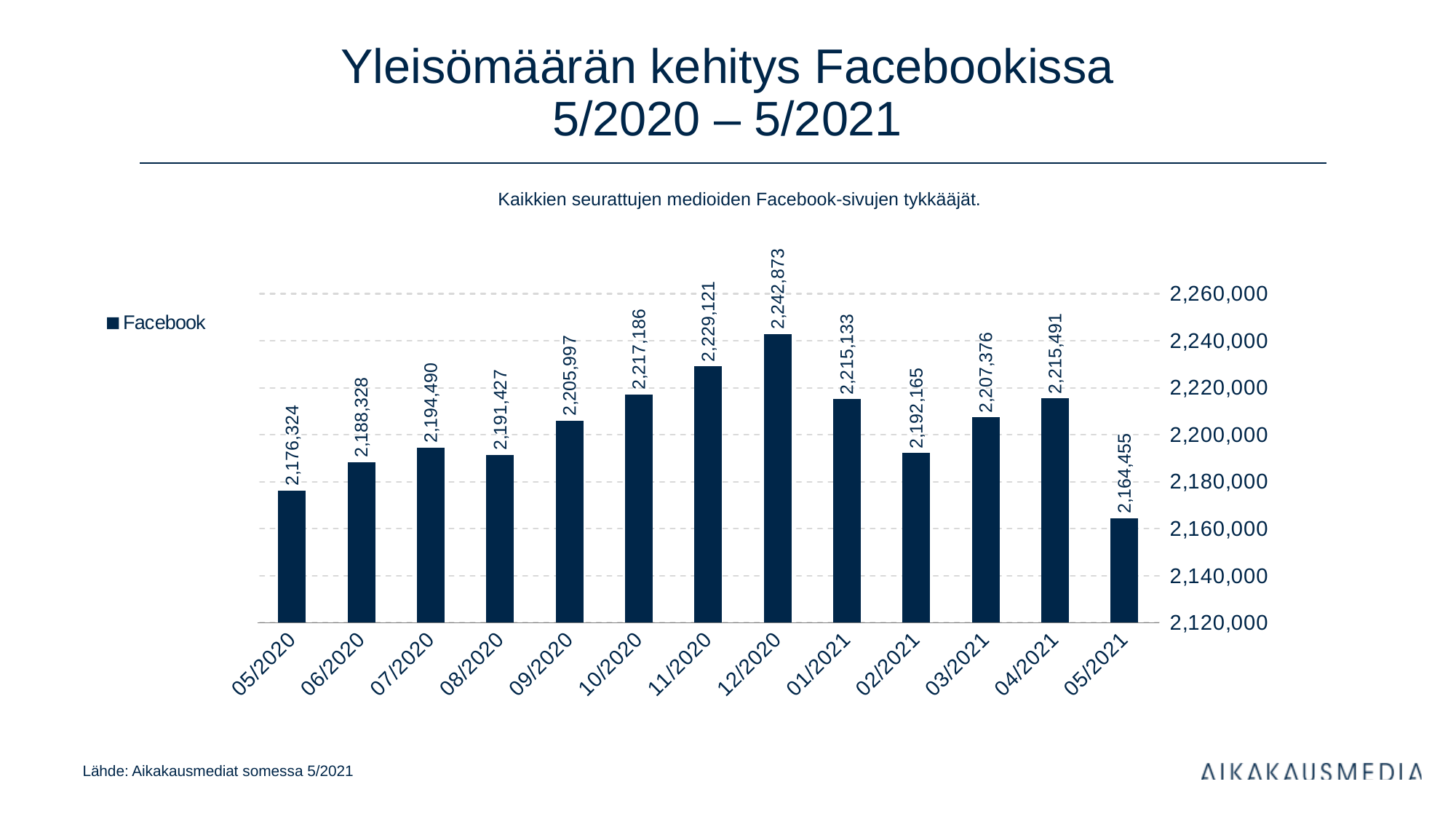

# Yleisömäärän kehitys Facebookissa 5/2020 – 5/2021
Kaikkien seurattujen medioiden Facebook-sivujen tykkääjät.

### Chart

| Category | Facebook |
|---|---|
| 43952 | 2176324.0 |
| 43983 | 2188328.0 |
| 44013 | 2194490.0 |
| 44044 | 2191427.0 |
| 44075 | 2205997.0 |
| 44105 | 2217186.0 |
| 44136 | 2229121.0 |
| 44166 | 2242873.0 |
| 44197 | 2215133.0 |
| 44228 | 2192165.0 |
| 44256 | 2207376.0 |
| 44287 | 2215491.0 |
| 44317 | 2164455.0 |